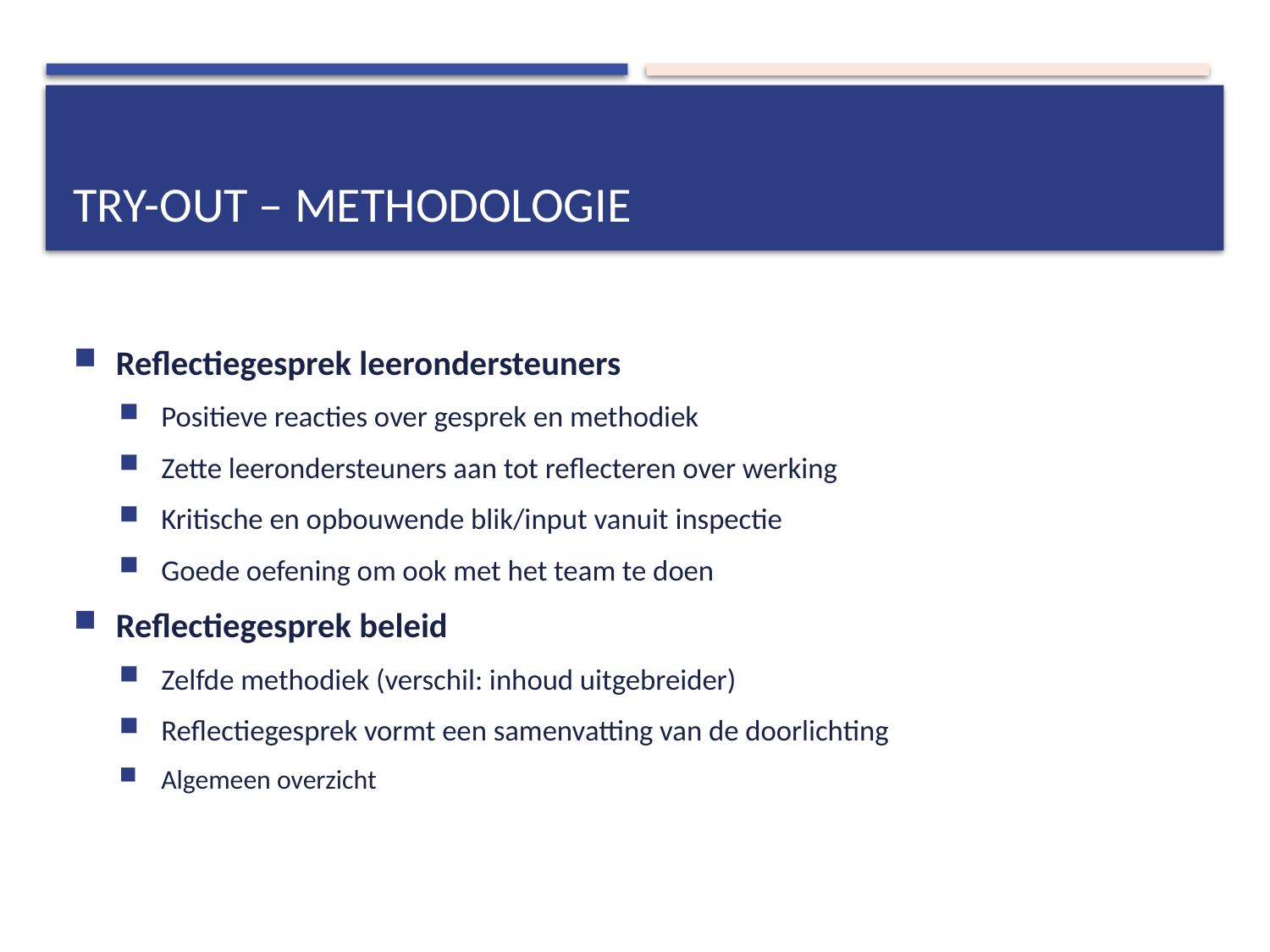

# Try-out – methodologie
Reflectiegesprek leerondersteuners
Positieve reacties over gesprek en methodiek
Zette leerondersteuners aan tot reflecteren over werking
Kritische en opbouwende blik/input vanuit inspectie
Goede oefening om ook met het team te doen
Reflectiegesprek beleid
Zelfde methodiek (verschil: inhoud uitgebreider)
Reflectiegesprek vormt een samenvatting van de doorlichting
Algemeen overzicht